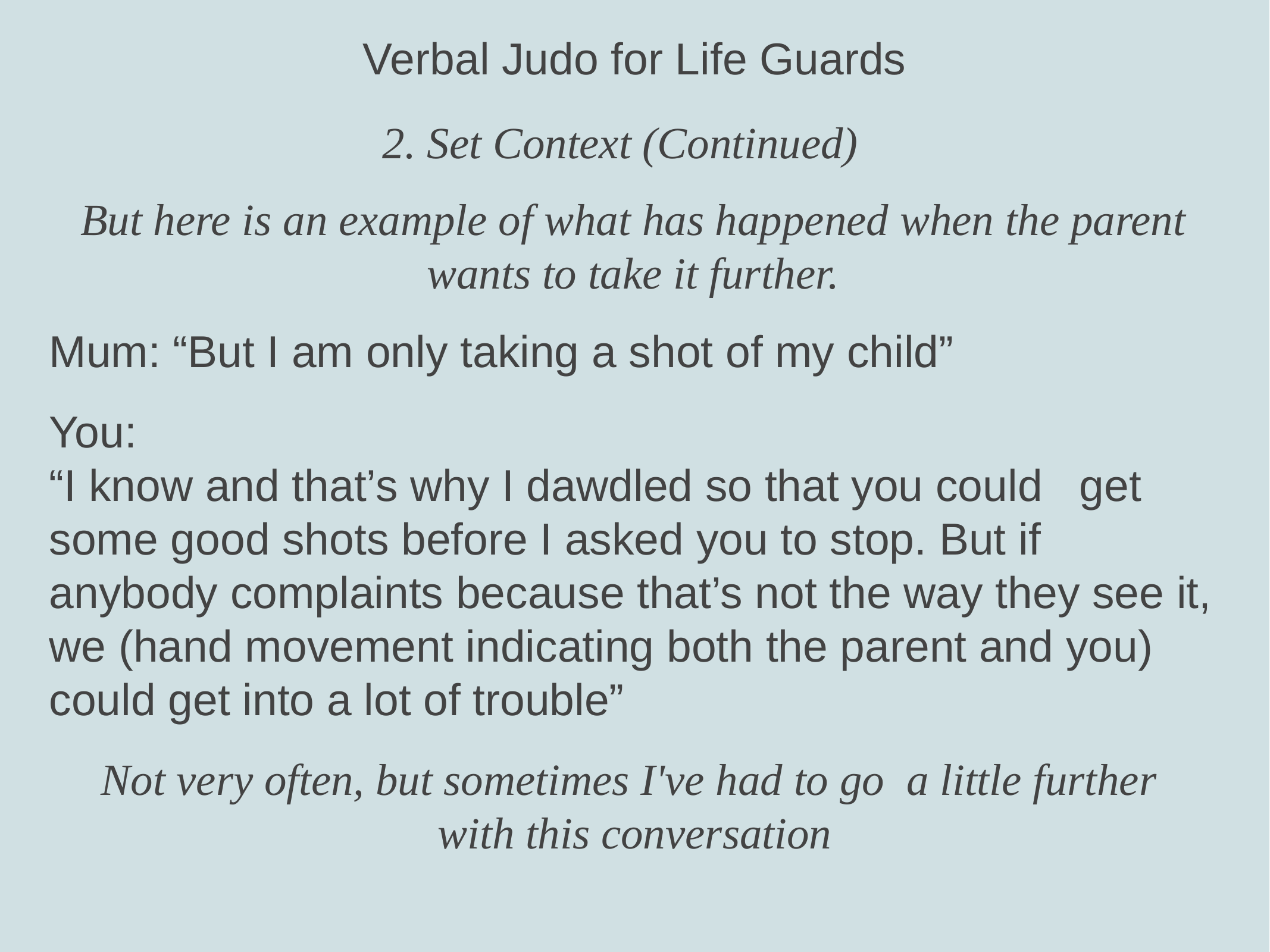

Verbal Judo for Life Guards

2. Set Context (Continued)
But here is an example of what has happened when the parent wants to take it further.
Mum: “But I am only taking a shot of my child”

You:
“I know and that’s why I dawdled so that you could   get some good shots before I asked you to stop. But if anybody complaints because that’s not the way they see it, we (hand movement indicating both the parent and you) could get into a lot of trouble”
Not very often, but sometimes I've had to go  a little further
with this conversation